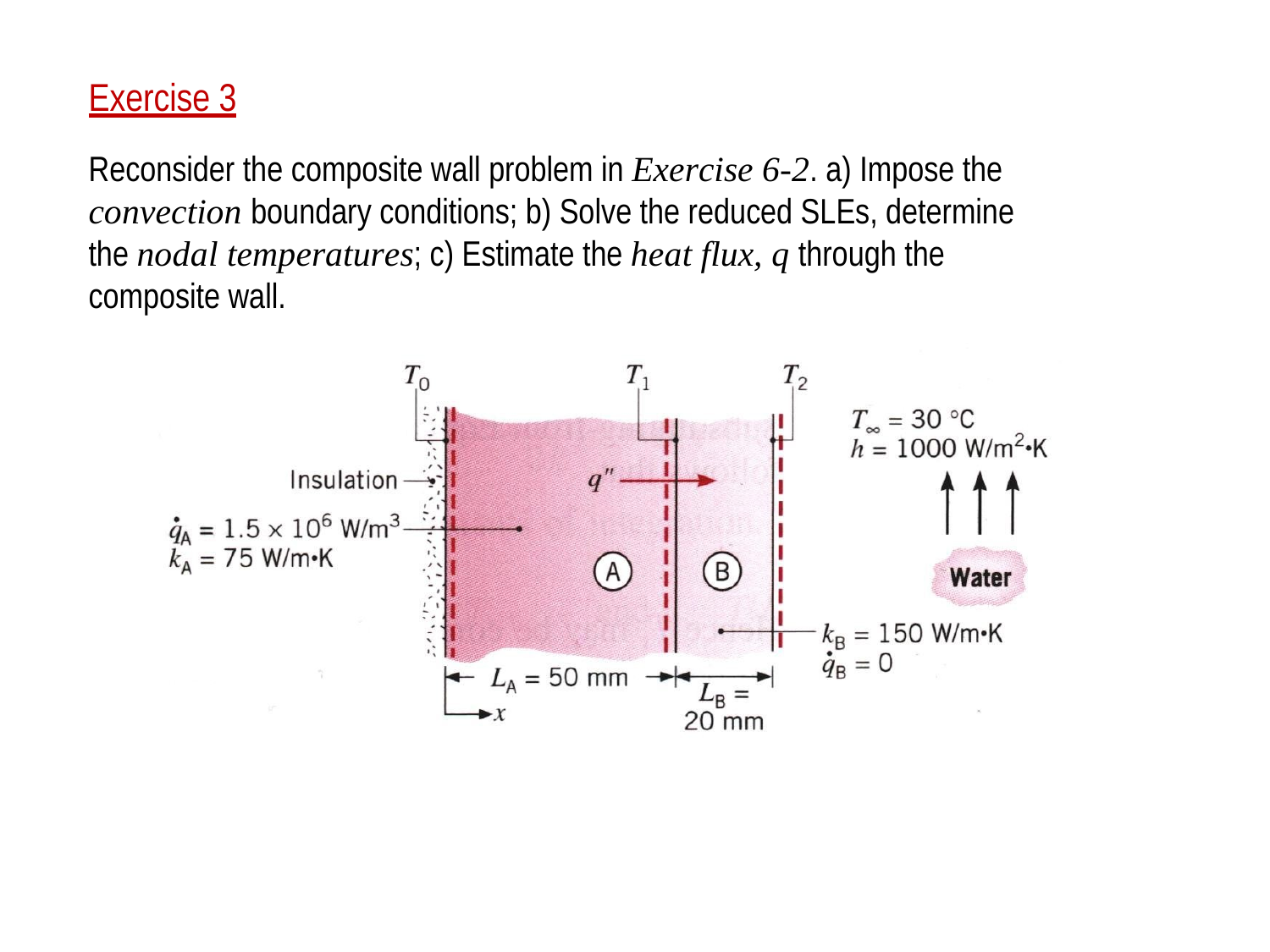

Exercise 3

Reconsider the composite wall problem in Exercise 6-2. a) Impose the
convection boundary conditions; b) Solve the reduced SLEs, determine the nodal temperatures; c) Estimate the heat flux, q through the composite wall.